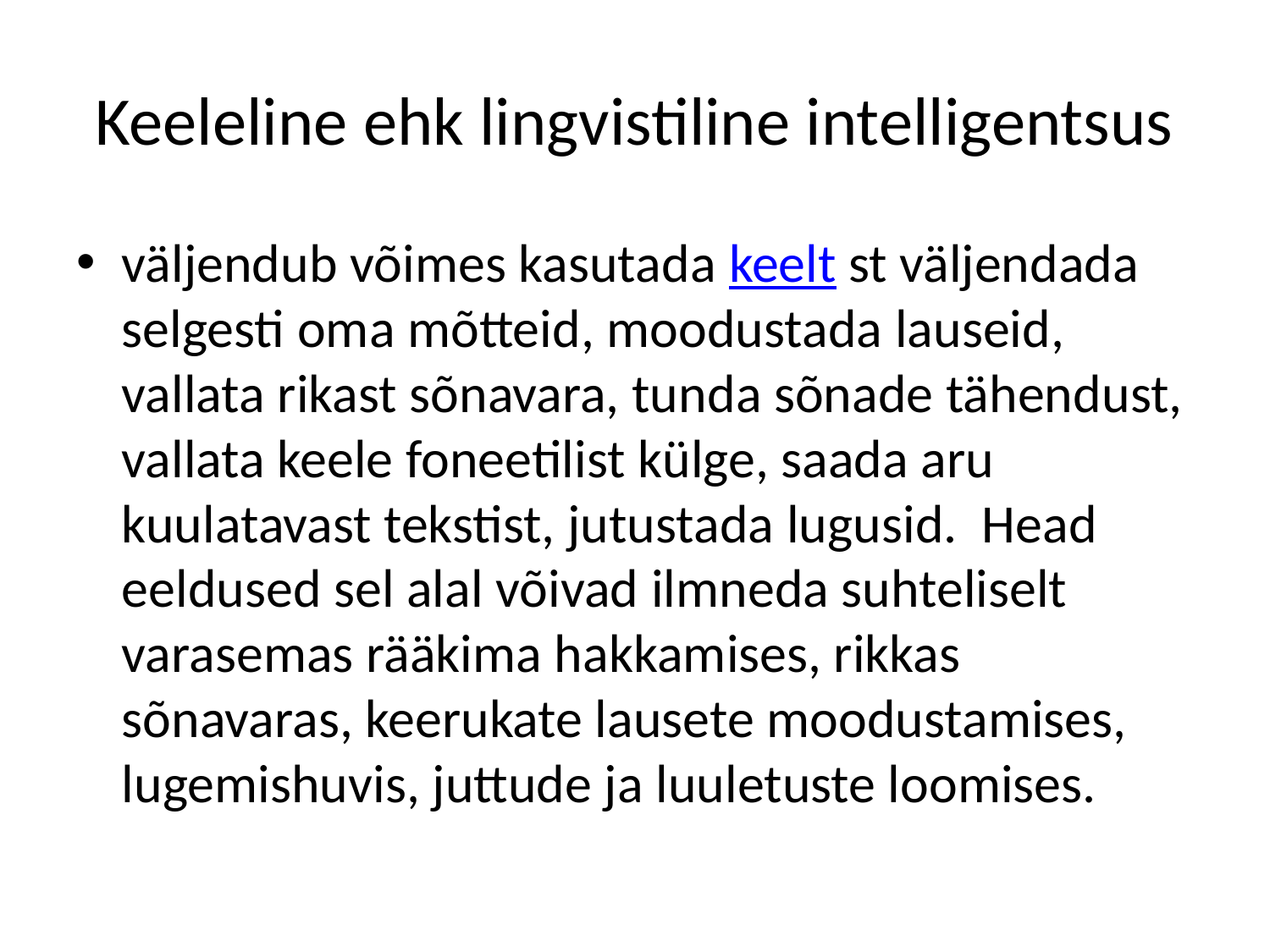

# Keeleline ehk lingvistiline intelligentsus
väljendub võimes kasutada keelt st väljendada selgesti oma mõtteid, moodustada lauseid, vallata rikast sõnavara, tunda sõnade tähendust, vallata keele foneetilist külge, saada aru kuulatavast tekstist, jutustada lugusid.  Head eeldused sel alal võivad ilmneda suhteliselt varasemas rääkima hakkamises, rikkas sõnavaras, keerukate lausete moodustamises, lugemishuvis, juttude ja luuletuste loomises.